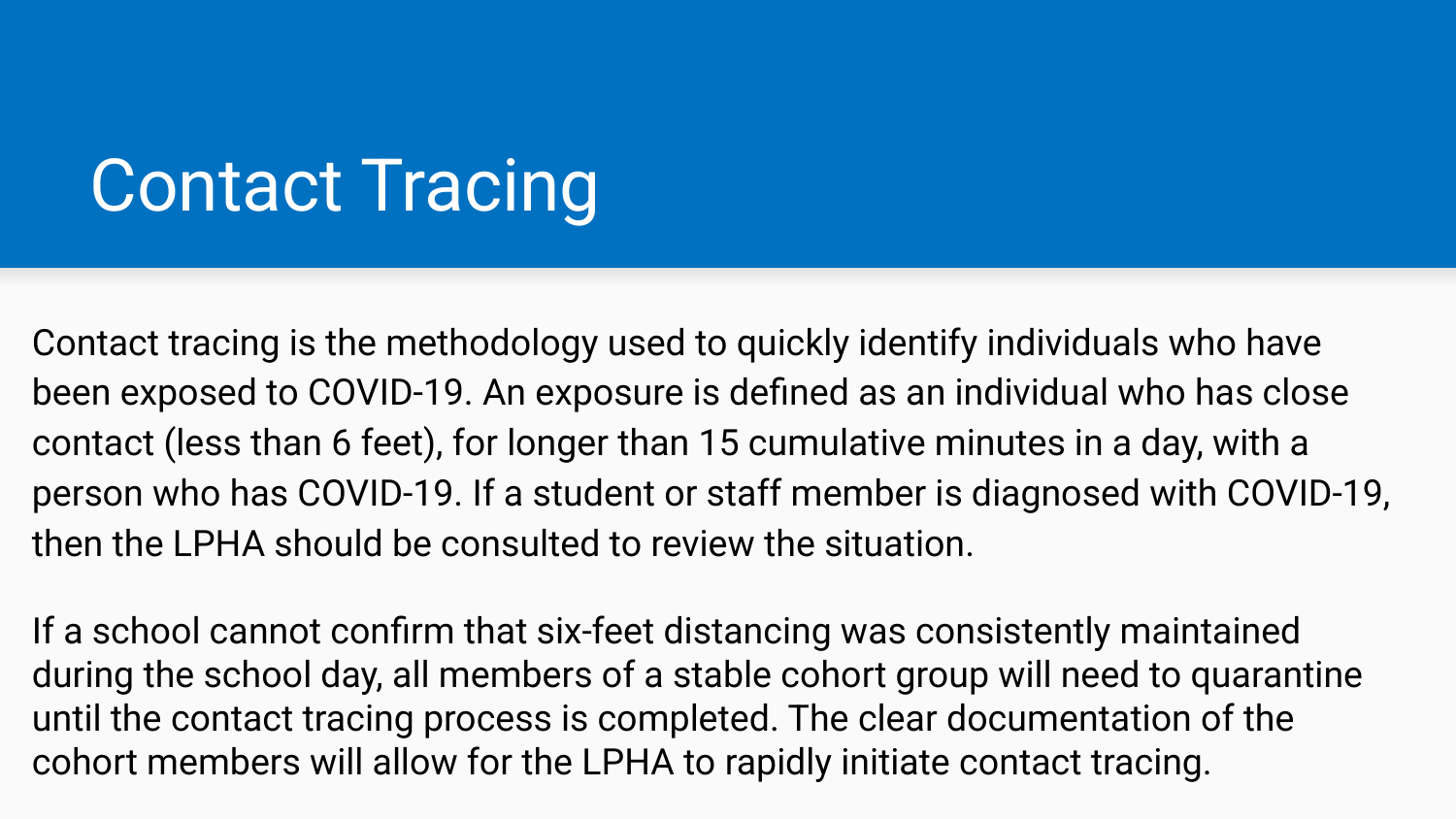

# Contact Tracing
Contact tracing is the methodology used to quickly identify individuals who have been exposed to COVID-19. An exposure is defined as an individual who has close contact (less than 6 feet), for longer than 15 cumulative minutes in a day, with a person who has COVID-19. If a student or staff member is diagnosed with COVID-19, then the LPHA should be consulted to review the situation.

If a school cannot confirm that six-feet distancing was consistently maintained during the school day, all members of a stable cohort group will need to quarantine until the contact tracing process is completed. The clear documentation of the cohort members will allow for the LPHA to rapidly initiate contact tracing.